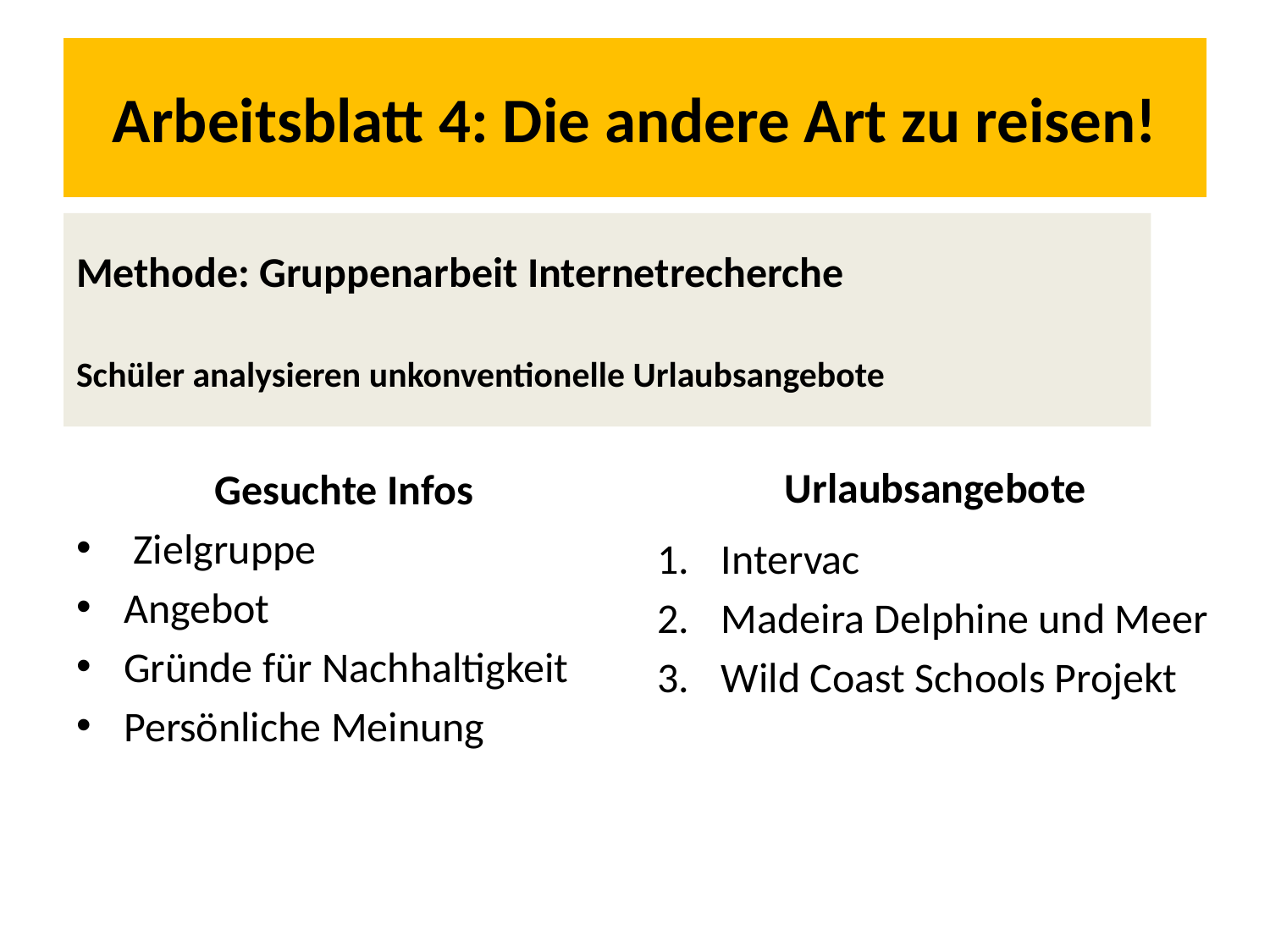

# Arbeitsblatt 4: Die andere Art zu reisen!
Methode: Gruppenarbeit Internetrecherche

Schüler analysieren unkonventionelle Urlaubsangebote
Urlaubsangebote
Gesuchte Infos
 Zielgruppe
Angebot
Gründe für Nachhaltigkeit
Persönliche Meinung
Intervac
Madeira Delphine und Meer
Wild Coast Schools Projekt